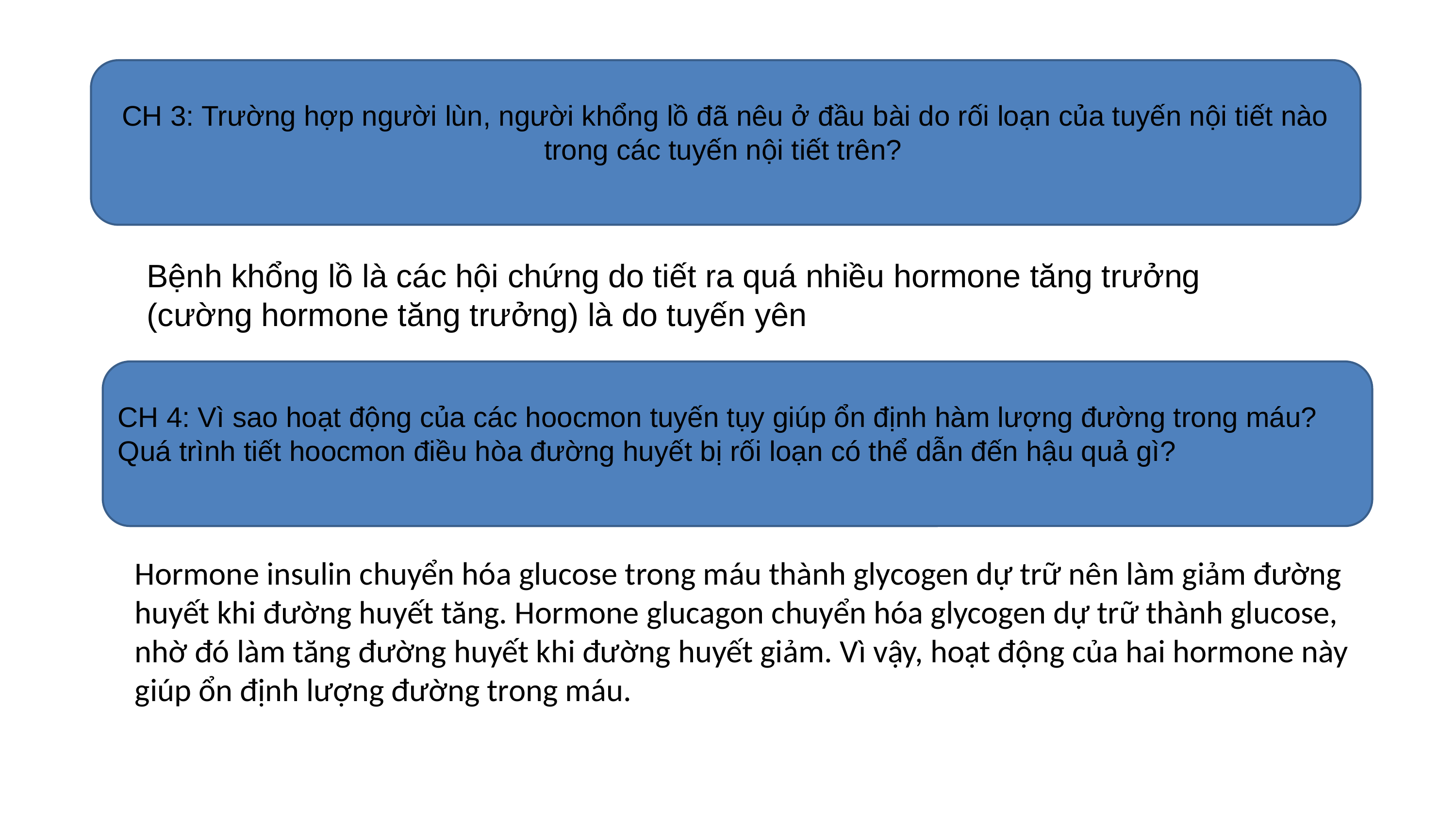

CH 3: Trường hợp người lùn, người khổng lồ đã nêu ở đầu bài do rối loạn của tuyến nội tiết nào trong các tuyến nội tiết trên?

Bệnh khổng lồ là các hội chứng do tiết ra quá nhiều hormone tăng trưởng (cường hormone tăng trưởng) là do tuyến yên
CH 4: Vì sao hoạt động của các hoocmon tuyến tụy giúp ổn định hàm lượng đường trong máu? Quá trình tiết hoocmon điều hòa đường huyết bị rối loạn có thể dẫn đến hậu quả gì?

Hormone insulin chuyển hóa glucose trong máu thành glycogen dự trữ nên làm giảm đường huyết khi đường huyết tăng. Hormone glucagon chuyển hóa glycogen dự trữ thành glucose, nhờ đó làm tăng đường huyết khi đường huyết giảm. Vì vậy, hoạt động của hai hormone này giúp ổn định lượng đường trong máu.